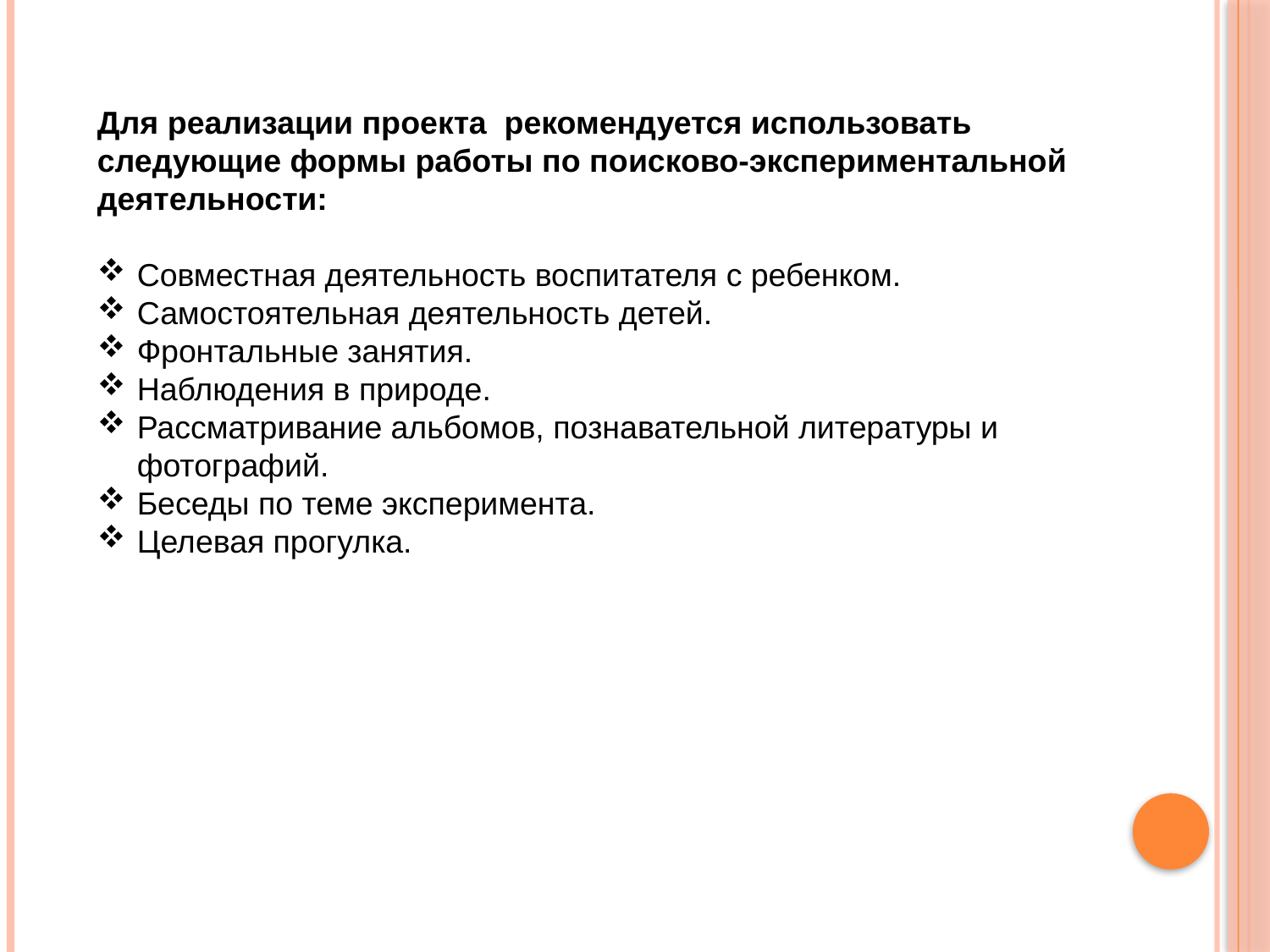

Для реализации проекта  рекомендуется использовать следующие формы работы по поисково-экспериментальной деятельности:

Совместная деятельность воспитателя с ребенком.
Самостоятельная деятельность детей.
Фронтальные занятия.
Наблюдения в природе.
Рассматривание альбомов, познавательной литературы и фотографий.
Беседы по теме эксперимента.
Целевая прогулка.